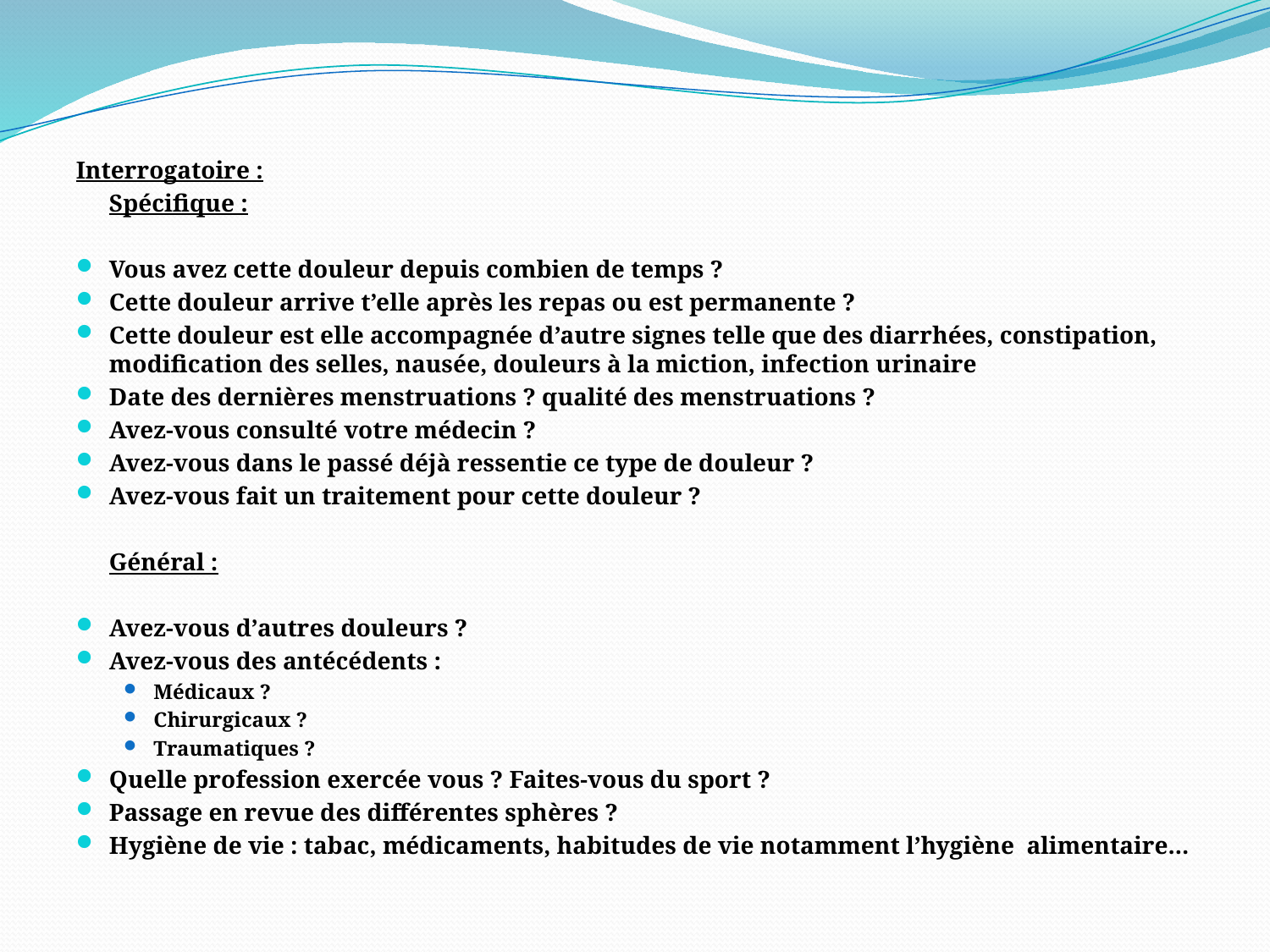

#
Interrogatoire :
		Spécifique :

Vous avez cette douleur depuis combien de temps ?
Cette douleur arrive t’elle après les repas ou est permanente ?
Cette douleur est elle accompagnée d’autre signes telle que des diarrhées, constipation, modification des selles, nausée, douleurs à la miction, infection urinaire
Date des dernières menstruations ? qualité des menstruations ?
Avez-vous consulté votre médecin ?
Avez-vous dans le passé déjà ressentie ce type de douleur ?
Avez-vous fait un traitement pour cette douleur ?

		Général :

Avez-vous d’autres douleurs ?
Avez-vous des antécédents :
Médicaux ?
Chirurgicaux ?
Traumatiques ?
Quelle profession exercée vous ? Faites-vous du sport ?
Passage en revue des différentes sphères ?
Hygiène de vie : tabac, médicaments, habitudes de vie notamment l’hygiène  alimentaire...